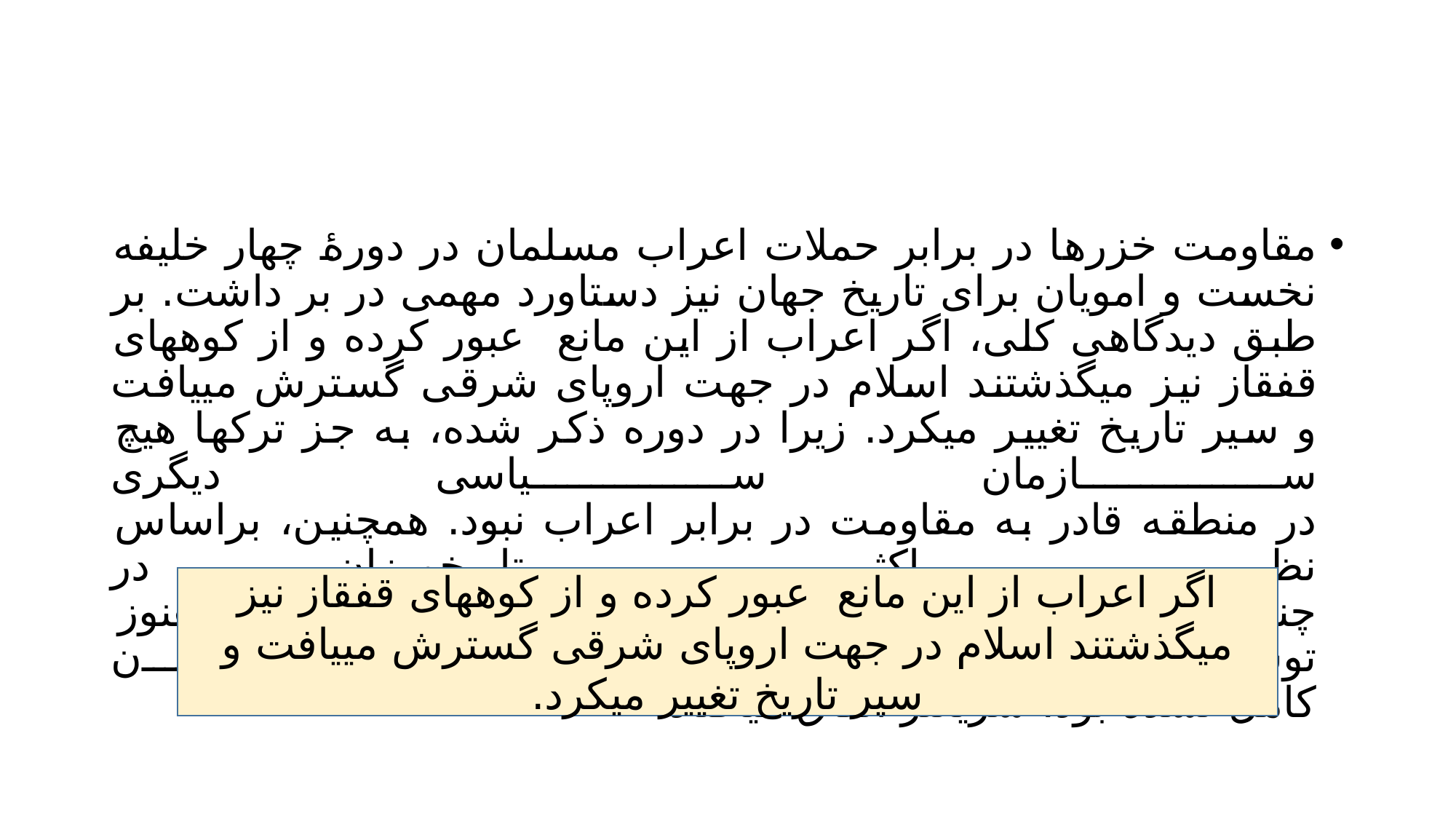

#
مقاومت خزرها در برابر حملات اعراب مسلمان در دورۀ چهار خلیفه نخست و امویان برای تاریخ جهان نیز دستاورد مهمی در بر داشت. بر طبق دیدگاهی کلی، اگر اعراب از این مانع  عبور کرده و از کوههای قفقاز نیز میگذشتند اسلام در جهت اروپای شرقی گسترش مییافت
و سیر تاریخ تغییر میکرد. زیرا در دوره ذکر شده، به جز ترکها هیچ سازمان سیاسی دیگری
در منطقه قادر به مقاومت در برابر اعراب نبود. همچنین، براساس نظر اکثر تاریخورزان، در
چنین شرایطی گسترش اسلام گرایی در اروپای شرقی که هنوز توسعه سیاسی ـ فرهنگی آن
کامل نشده بود، سریعتر اتفاق میافتاد

اگر اعراب از این مانع  عبور کرده و از کوههای قفقاز نیز میگذشتند اسلام در جهت اروپای شرقی گسترش مییافت و سیر تاریخ تغییر میکرد.